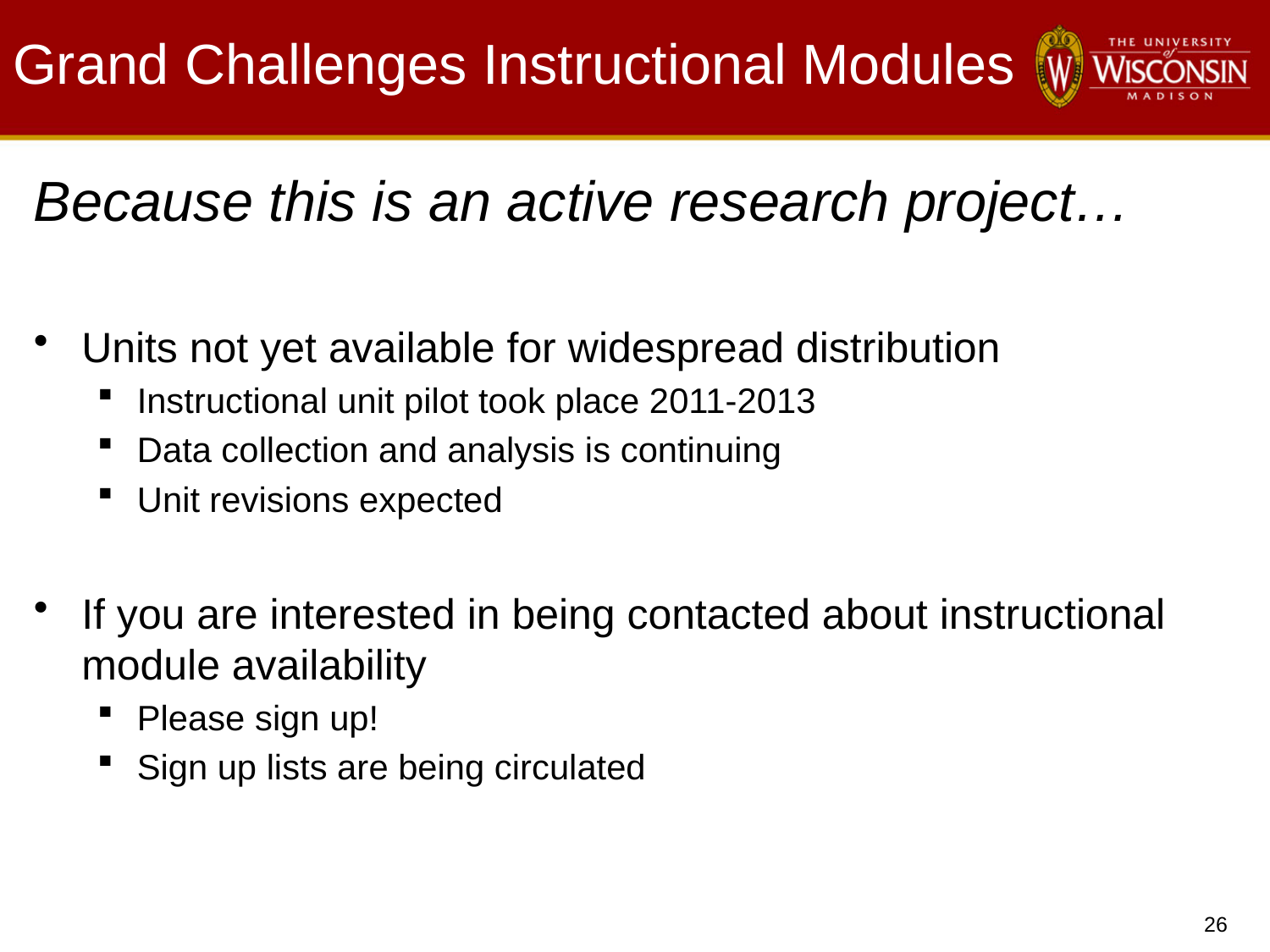

# Grand Challenges Instructional Modules
Because this is an active research project…

Units not yet available for widespread distribution
Instructional unit pilot took place 2011-2013
Data collection and analysis is continuing
Unit revisions expected

If you are interested in being contacted about instructional module availability
Please sign up!
Sign up lists are being circulated